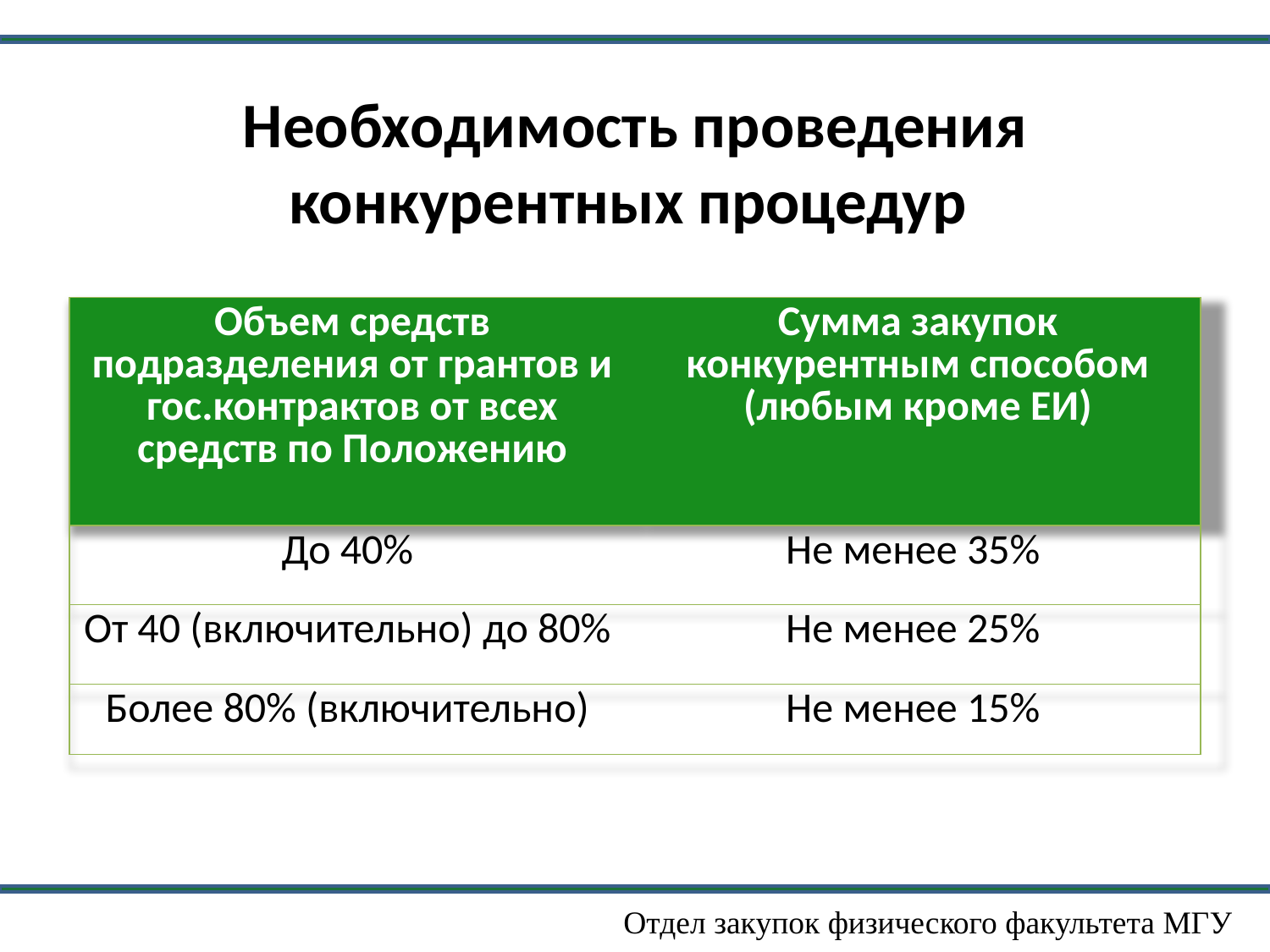

Необходимость проведения конкурентных процедур
| Объем средств подразделения от грантов и гос.контрактов от всех средств по Положению | Сумма закупок конкурентным способом (любым кроме ЕИ) |
| --- | --- |
| До 40% | Не менее 35% |
| От 40 (включительно) до 80% | Не менее 25% |
| Более 80% (включительно) | Не менее 15% |

Отдел закупок физического факультета МГУ